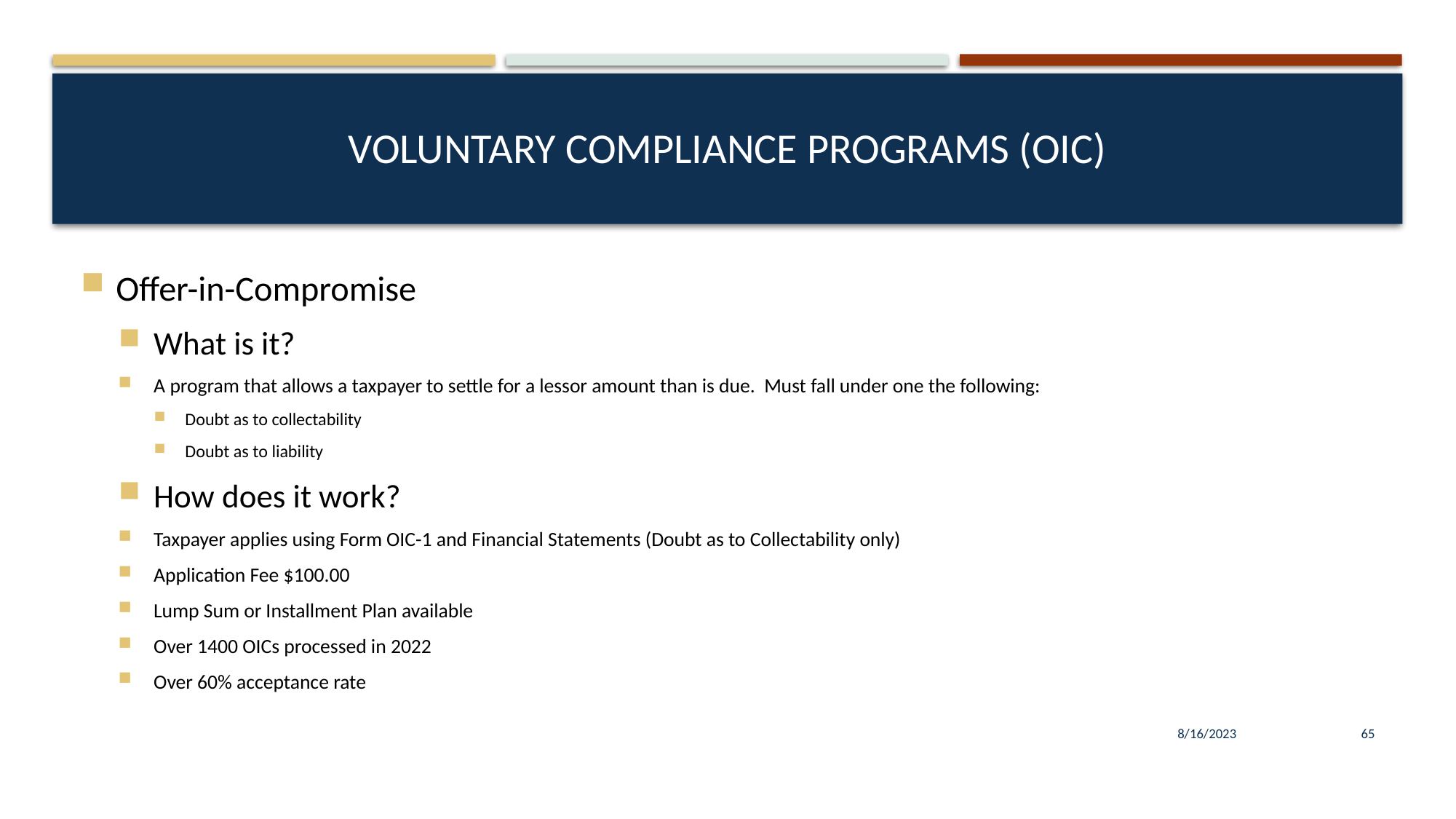

# Voluntary Compliance programs (OIC)
Offer-in-Compromise
What is it?
A program that allows a taxpayer to settle for a lessor amount than is due.  Must fall under one the following:
Doubt as to collectability
Doubt as to liability
How does it work?
Taxpayer applies using Form OIC-1 and Financial Statements (Doubt as to Collectability only)
Application Fee $100.00
Lump Sum or Installment Plan available
Over 1400 OICs processed in 2022
Over 60% acceptance rate

8/16/2023
65